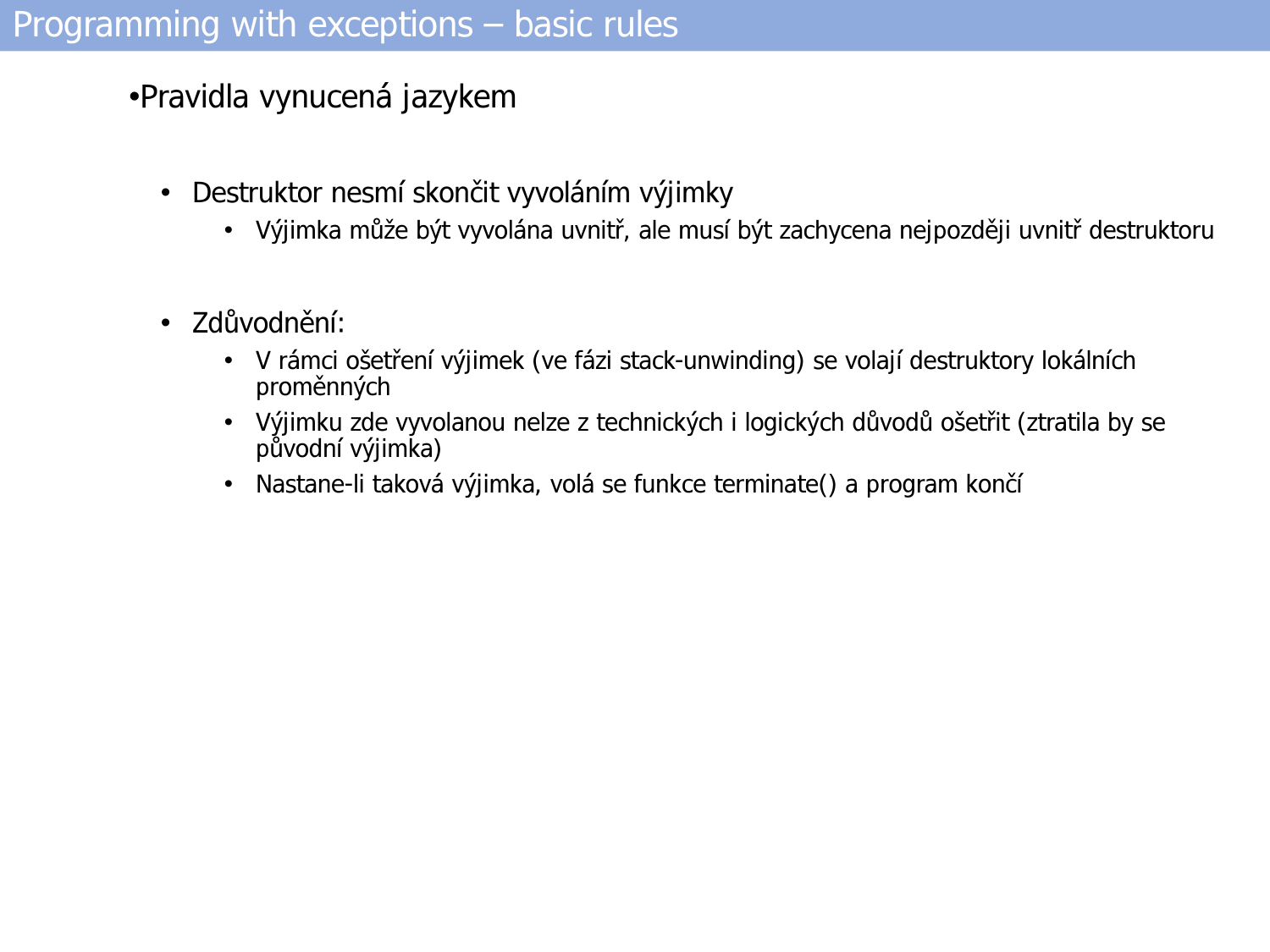

# Programming with exceptions – basic rules
Pravidla vynucená jazykem

Destruktor nesmí skončit vyvoláním výjimky
Výjimka může být vyvolána uvnitř, ale musí být zachycena nejpozději uvnitř destruktoru

Zdůvodnění:
V rámci ošetření výjimek (ve fázi stack-unwinding) se volají destruktory lokálních proměnných
Výjimku zde vyvolanou nelze z technických i logických důvodů ošetřit (ztratila by se původní výjimka)
Nastane-li taková výjimka, volá se funkce terminate() a program končí